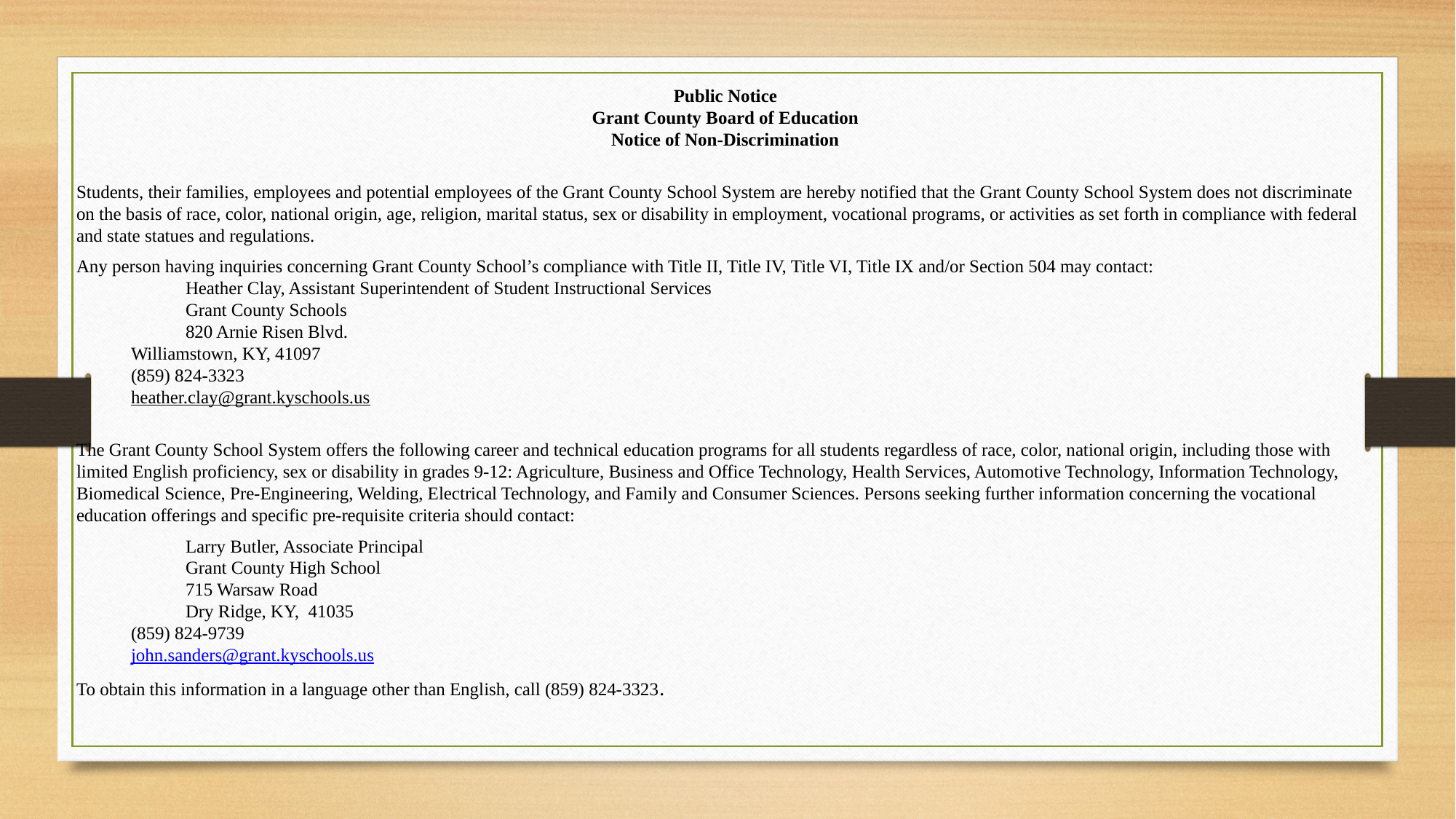

Public Notice
Grant County Board of Education
Notice of Non-Discrimination

Students, their families, employees and potential employees of the Grant County School System are hereby notified that the Grant County School System does not discriminate on the basis of race, color, national origin, age, religion, marital status, sex or disability in employment, vocational programs, or activities as set forth in compliance with federal and state statues and regulations.
Any person having inquiries concerning Grant County School’s compliance with Title II, Title IV, Title VI, Title IX and/or Section 504 may contact:
	Heather Clay, Assistant Superintendent of Student Instructional Services
	Grant County Schools
	820 Arnie Risen Blvd.
Williamstown, KY, 41097
(859) 824-3323
heather.clay@grant.kyschools.us

The Grant County School System offers the following career and technical education programs for all students regardless of race, color, national origin, including those with limited English proficiency, sex or disability in grades 9-12: Agriculture, Business and Office Technology, Health Services, Automotive Technology, Information Technology, Biomedical Science, Pre-Engineering, Welding, Electrical Technology, and Family and Consumer Sciences. Persons seeking further information concerning the vocational education offerings and specific pre-requisite criteria should contact:
	Larry Butler, Associate Principal
	Grant County High School
	715 Warsaw Road
	Dry Ridge, KY,  41035
(859) 824-9739
john.sanders@grant.kyschools.us
To obtain this information in a language other than English, call (859) 824-3323.